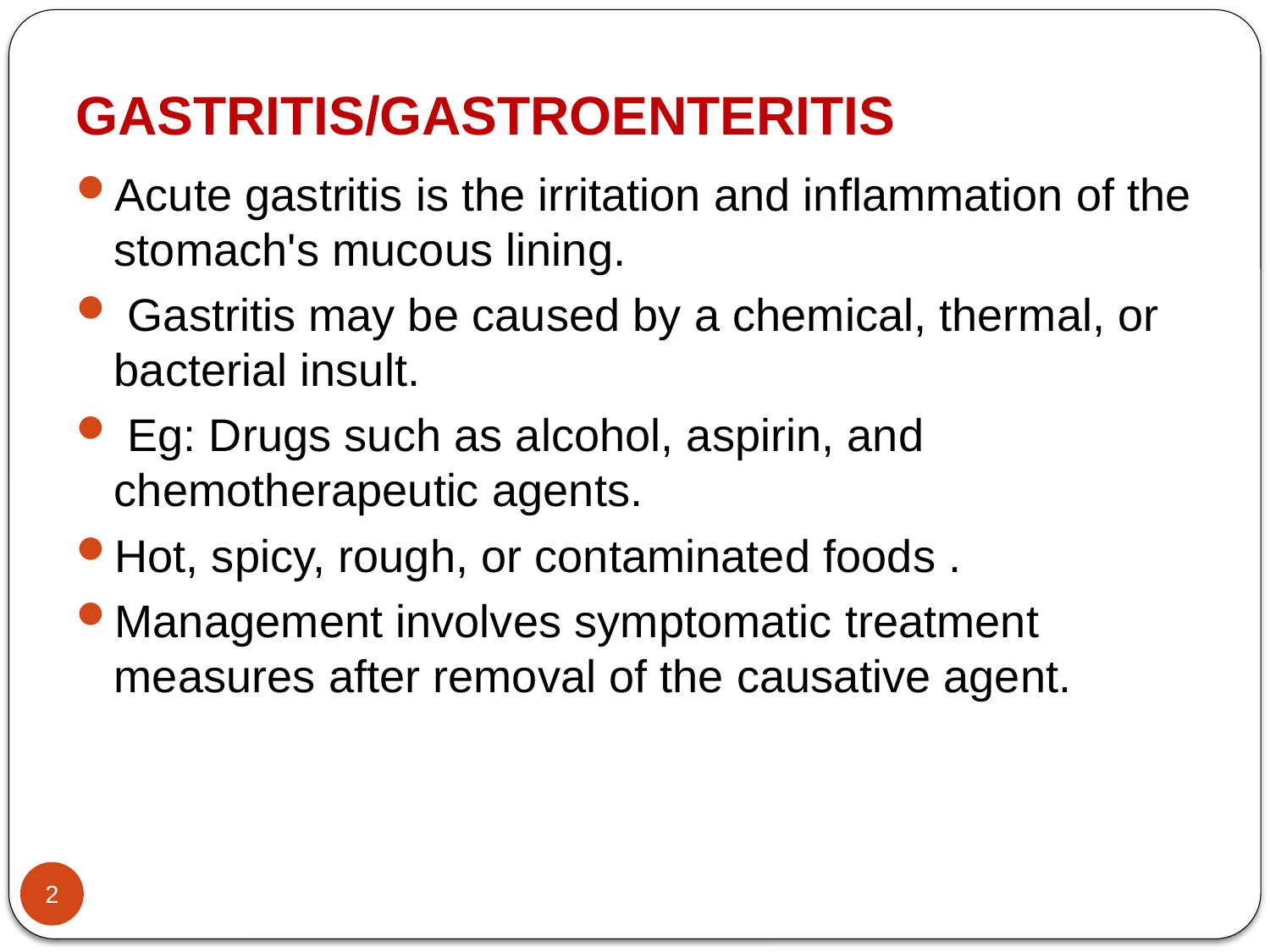

# GASTRITIS/GASTROENTERITIS
Acute gastritis is the irritation and inflammation of the stomach's mucous lining.
 Gastritis may be caused by a chemical, thermal, or bacterial insult.
 Eg: Drugs such as alcohol, aspirin, and chemotherapeutic agents.
Hot, spicy, rough, or contaminated foods .
Management involves symptomatic treatment measures after removal of the causative agent.
2